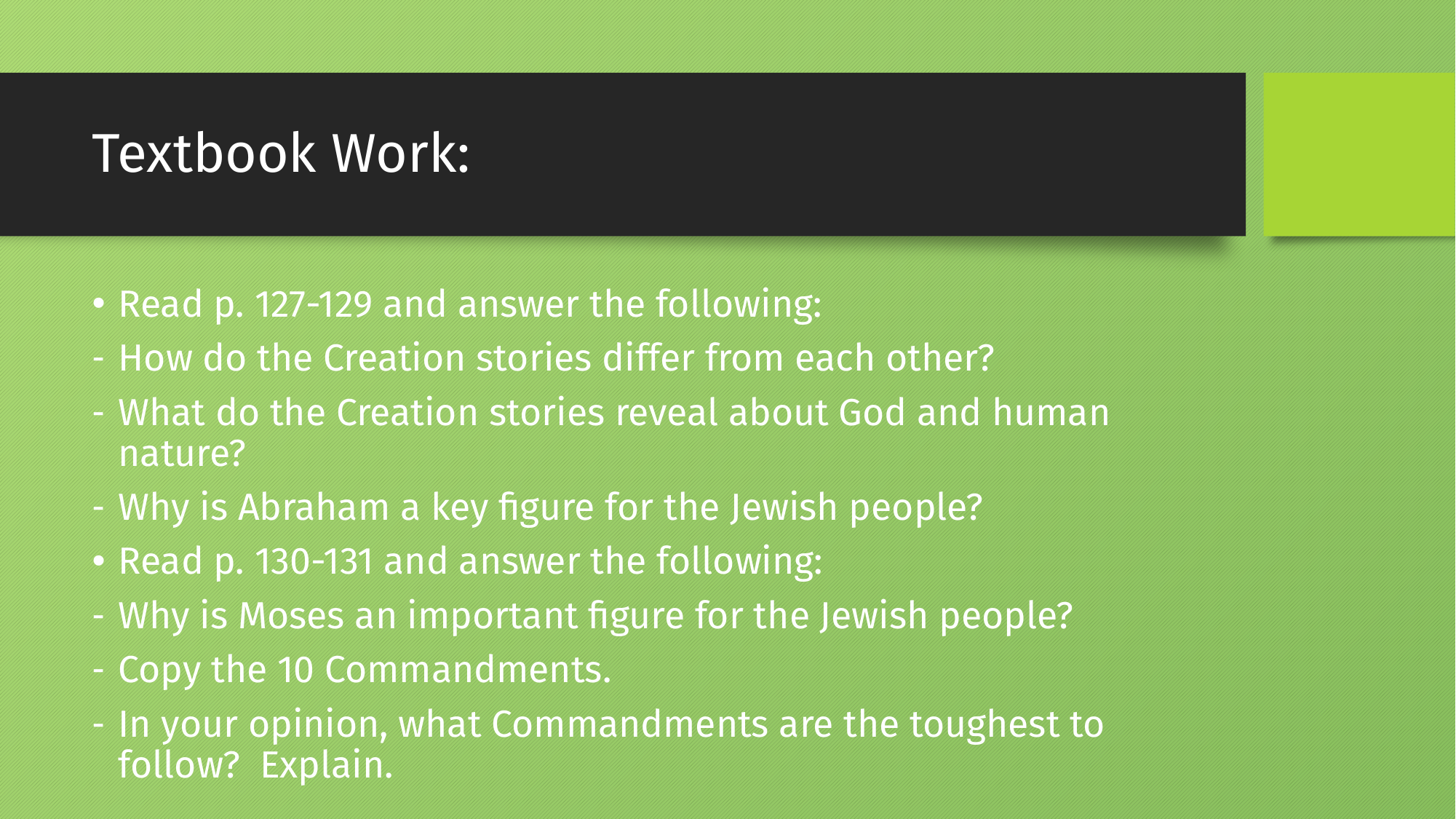

# Textbook Work:
Read p. 127-129 and answer the following:
How do the Creation stories differ from each other?
What do the Creation stories reveal about God and human nature?
Why is Abraham a key figure for the Jewish people?
Read p. 130-131 and answer the following:
Why is Moses an important figure for the Jewish people?
Copy the 10 Commandments.
In your opinion, what Commandments are the toughest to follow?  Explain.